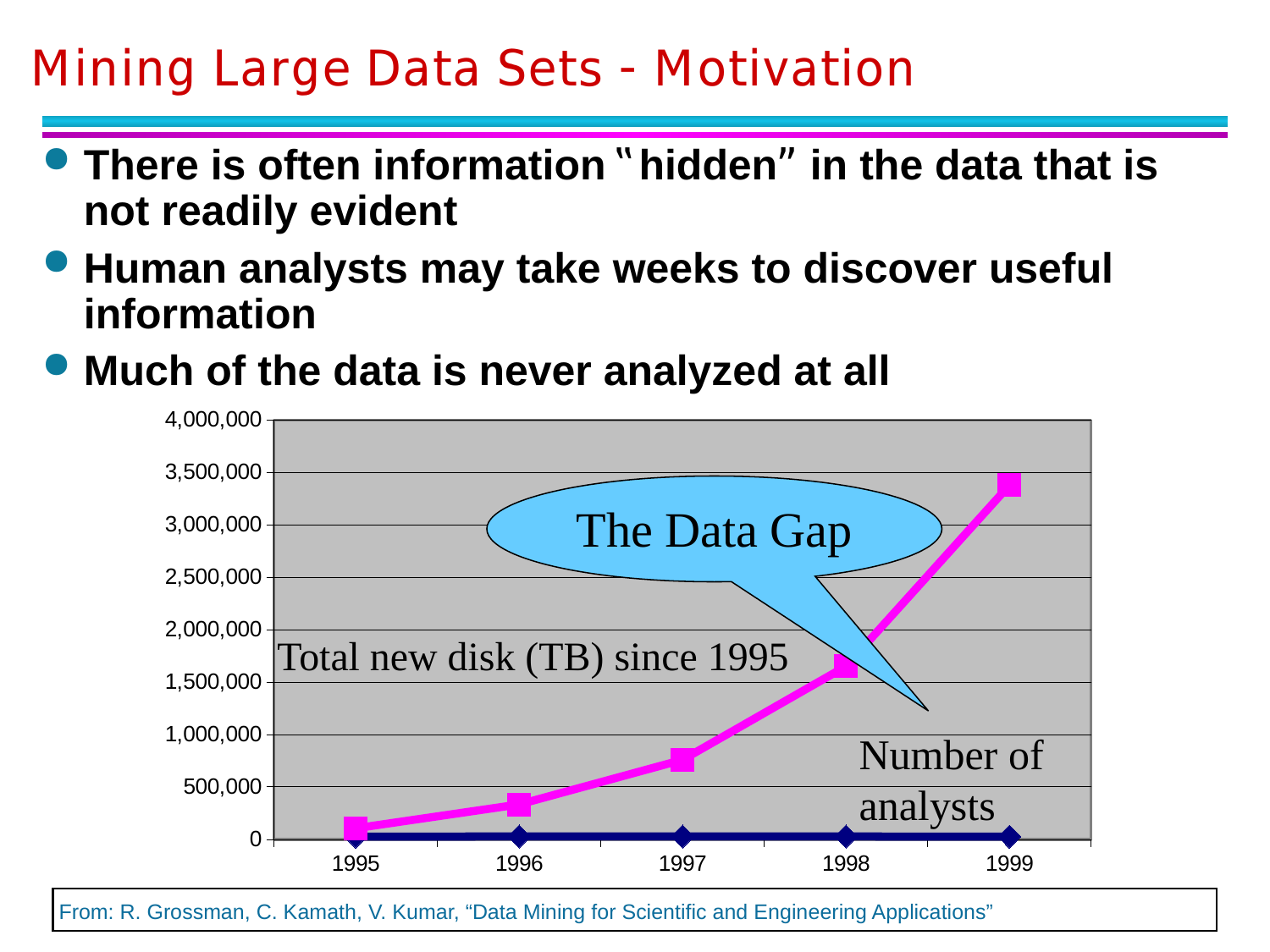

# Mining Large Data Sets - Motivation
There is often information “hidden” in the data that is
not readily evident
Human analysts may take weeks to discover useful information
Much of the data is never analyzed at all

### Chart

| Category |  |  |
|---|---|---|
| 1995 | 26535.0 | 105700.0 |
| 1996 | 27229.0 | 333100.0 |
| 1997 | 27245.0 | 758430.0 |
| 1998 | 27309.0 | 1650400.0 |
| 1999 | 25953.0 | 3377400.0 |
The Data Gap
Total new disk (TB) since 1995
Number of analysts

 From: R. Grossman, C. Kamath, V. Kumar, “Data Mining for Scientific and Engineering Applications”